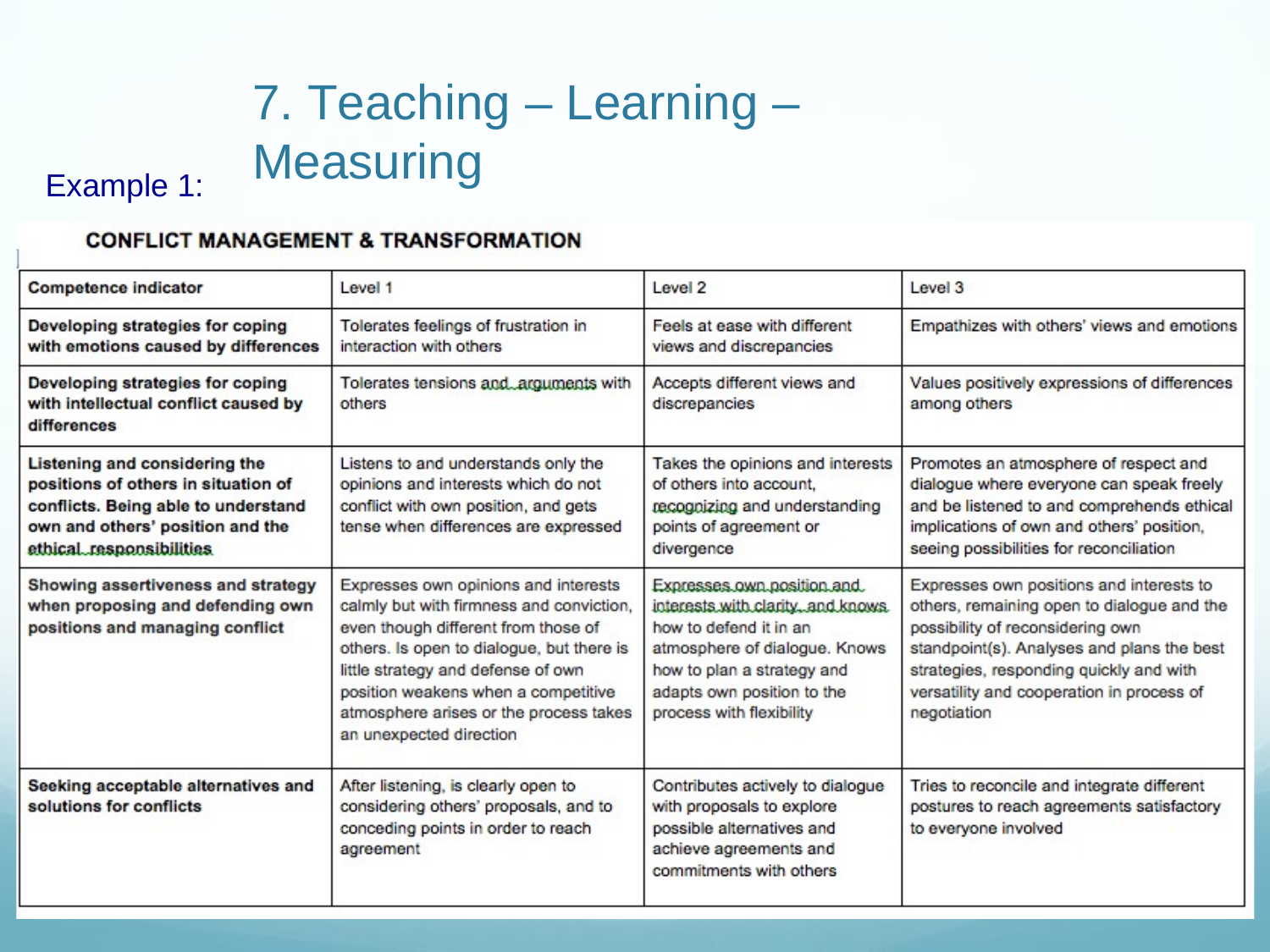

7. Teaching – Learning – Measuring
Example 1: